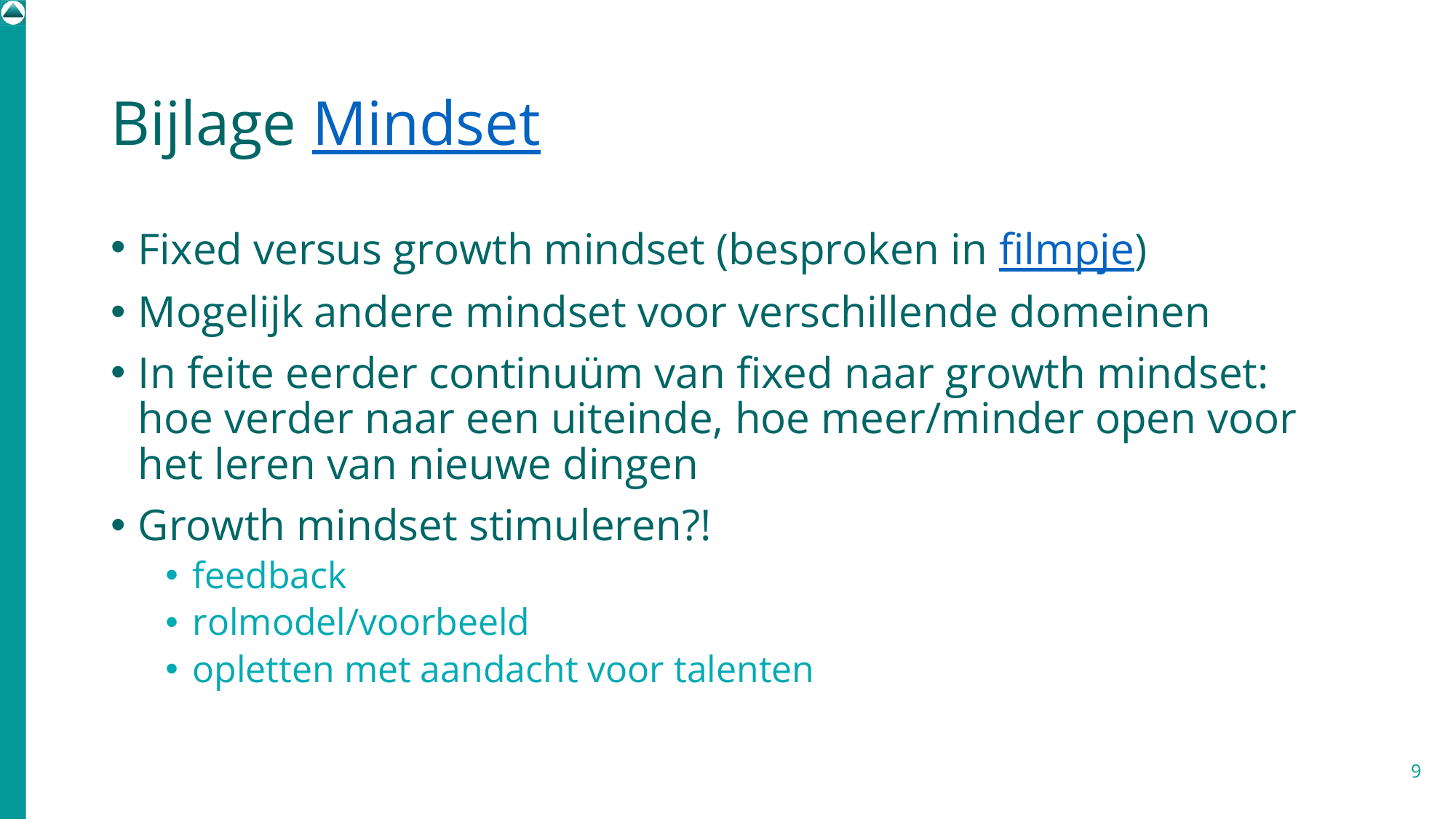

# Bijlage Mindset
Fixed versus growth mindset (besproken in filmpje)
Mogelijk andere mindset voor verschillende domeinen
In feite eerder continuüm van fixed naar growth mindset: hoe verder naar een uiteinde, hoe meer/minder open voor het leren van nieuwe dingen
Growth mindset stimuleren?!
feedback
rolmodel/voorbeeld
opletten met aandacht voor talenten

9